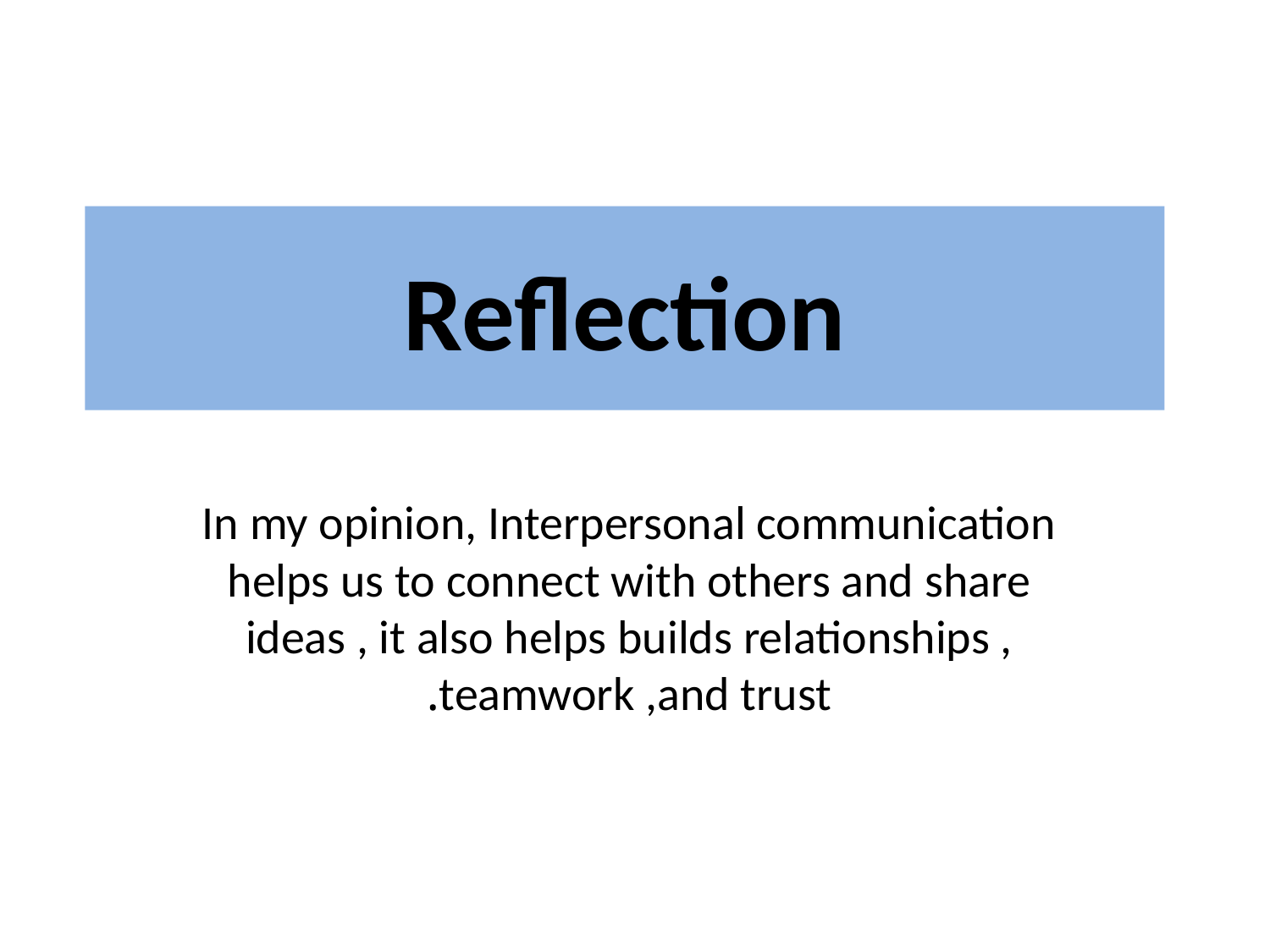

# Reflection
In my opinion, Interpersonal communication helps us to connect with others and share ideas , it also helps builds relationships , teamwork ,and trust.